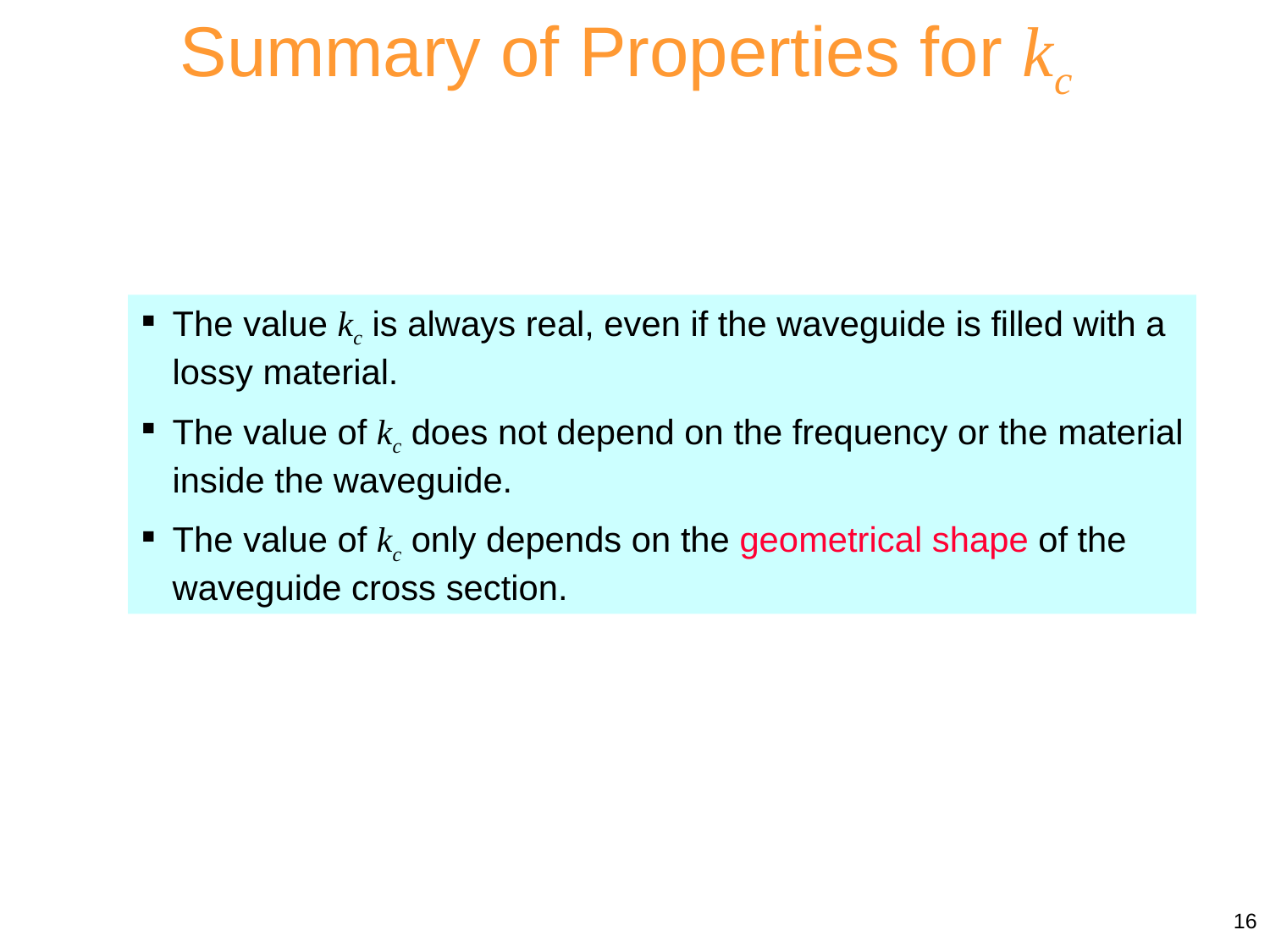

Summary of Properties for kc
The value kc is always real, even if the waveguide is filled with a lossy material.
The value of kc does not depend on the frequency or the material inside the waveguide.
The value of kc only depends on the geometrical shape of the waveguide cross section.
16